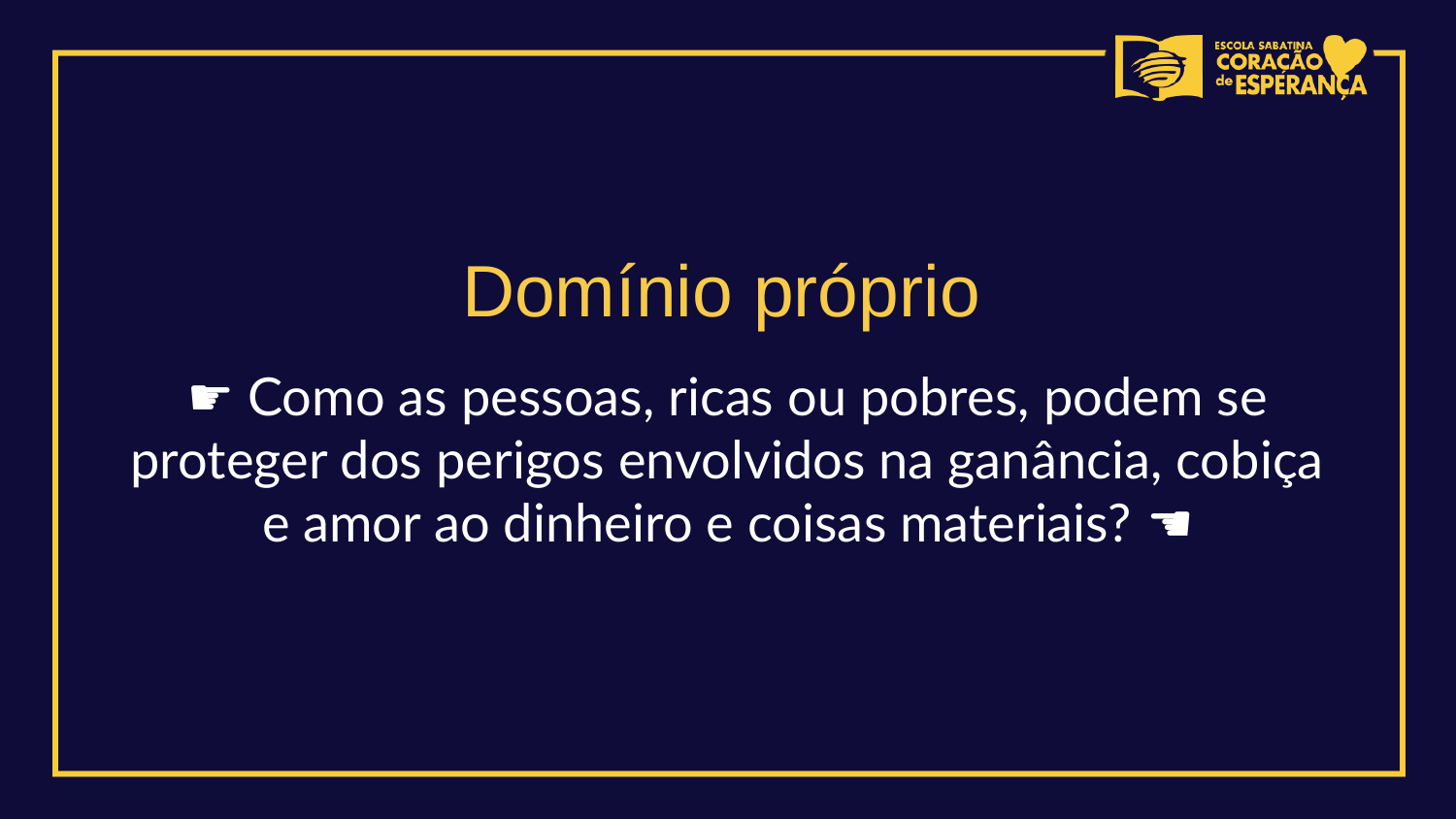

Domínio próprio

☛ Como as pessoas, ricas ou pobres, podem se proteger dos perigos envolvidos na ganância, cobiça e amor ao dinheiro e coisas materiais? ☚